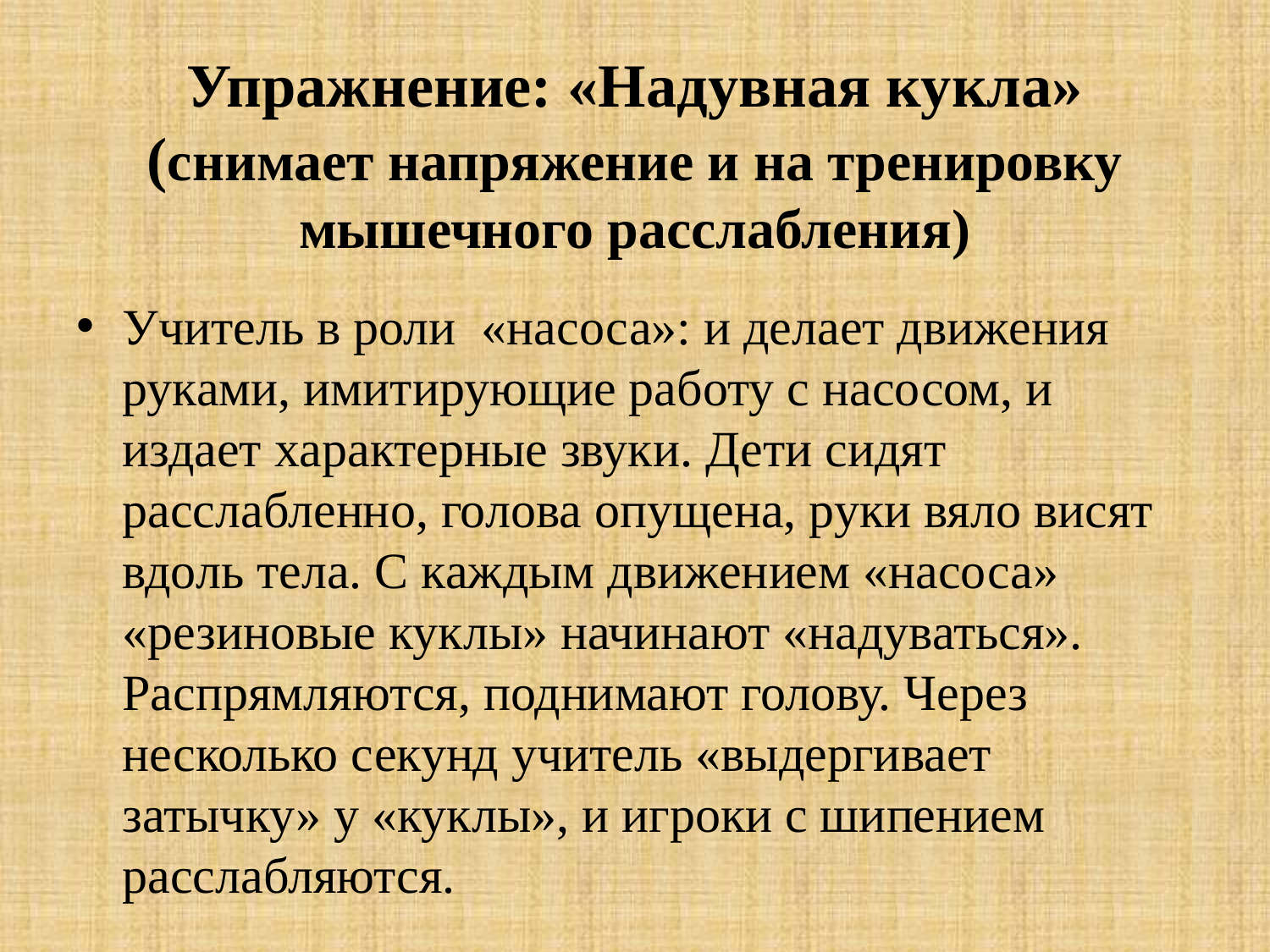

# Упражнение: «Надувная кукла» (снимает напряжение и на тренировку мышечного расслабления)
Учитель в роли  «насоса»: и делает движения руками, имитирующие работу с насосом, и издает характерные звуки. Дети сидят расслабленно, голова опущена, руки вяло висят вдоль тела. С каждым движением «насоса» «резиновые куклы» начинают «надуваться». Распрямляются, поднимают голову. Через несколько секунд учитель «выдергивает затычку» у «куклы», и игроки с шипением расслабляются.